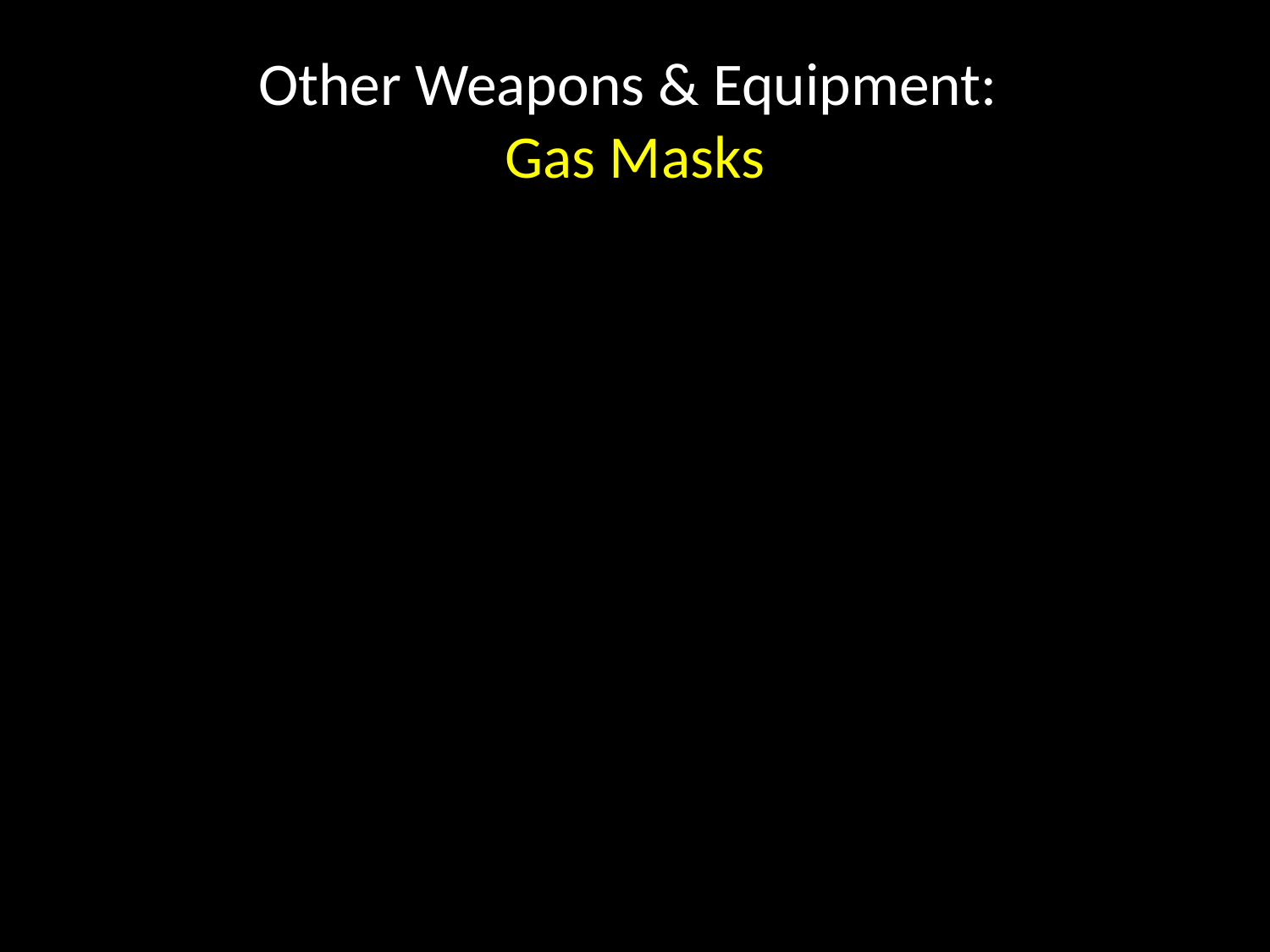

# Other Weapons & Equipment: Gas Masks